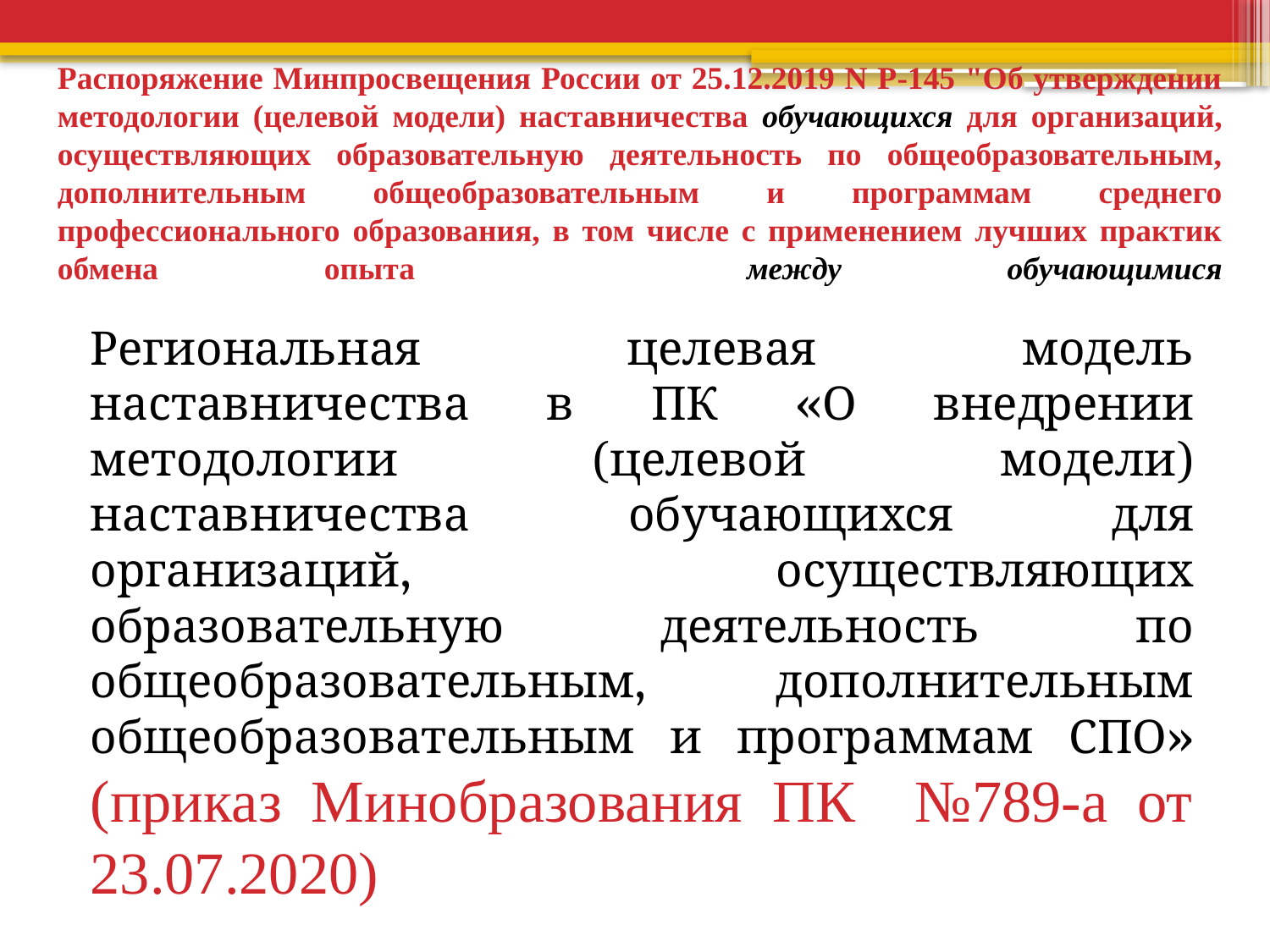

# Распоряжение Минпросвещения России от 25.12.2019 N Р-145 "Об утверждении методологии (целевой модели) наставничества обучающихся для организаций, осуществляющих образовательную деятельность по общеобразовательным, дополнительным общеобразовательным и программам среднего профессионального образования, в том числе с применением лучших практик обмена опыта  между обучающимися
Региональная целевая модель наставничества в ПК «О внедрении методологии (целевой модели) наставничества обучающихся для организаций, осуществляющих образовательную деятельность по общеобразовательным, дополнительным общеобразовательным и программам СПО» (приказ Минобразования ПК  №789-а от 23.07.2020)